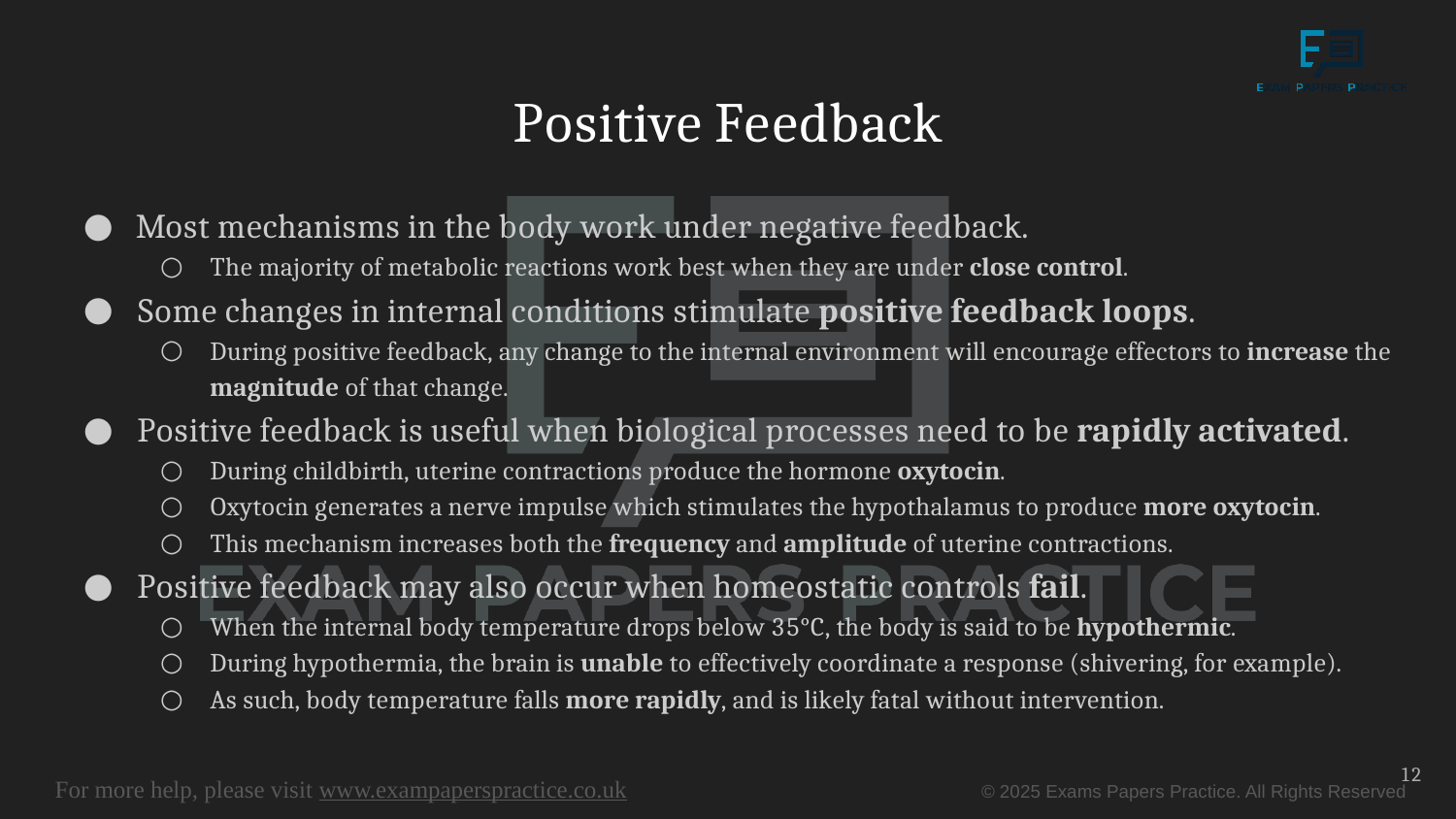

# Positive Feedback

Most mechanisms in the body work under negative feedback.
The majority of metabolic reactions work best when they are under close control.
Some changes in internal conditions stimulate positive feedback loops.
During positive feedback, any change to the internal environment will encourage effectors to increase the magnitude of that change.
Positive feedback is useful when biological processes need to be rapidly activated.
During childbirth, uterine contractions produce the hormone oxytocin.
Oxytocin generates a nerve impulse which stimulates the hypothalamus to produce more oxytocin.
This mechanism increases both the frequency and amplitude of uterine contractions.
Positive feedback may also occur when homeostatic controls fail.
When the internal body temperature drops below 35°C, the body is said to be hypothermic.
During hypothermia, the brain is unable to effectively coordinate a response (shivering, for example).
As such, body temperature falls more rapidly, and is likely fatal without intervention.
12